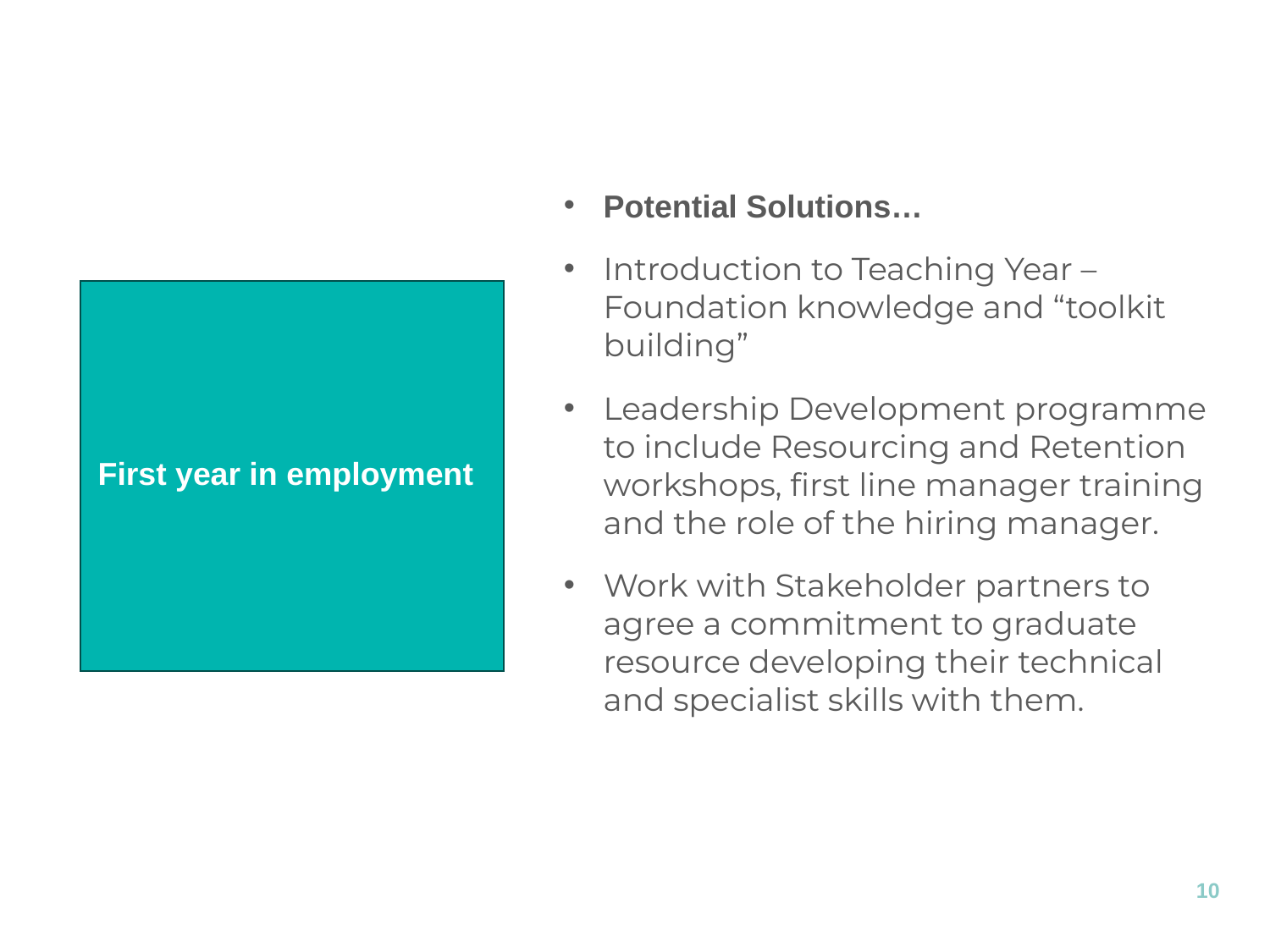

Potential Solutions…
Introduction to Teaching Year – Foundation knowledge and “toolkit building”
Leadership Development programme to include Resourcing and Retention workshops, first line manager training and the role of the hiring manager.
Work with Stakeholder partners to agree a commitment to graduate resource developing their technical and specialist skills with them.
First year in employment
10